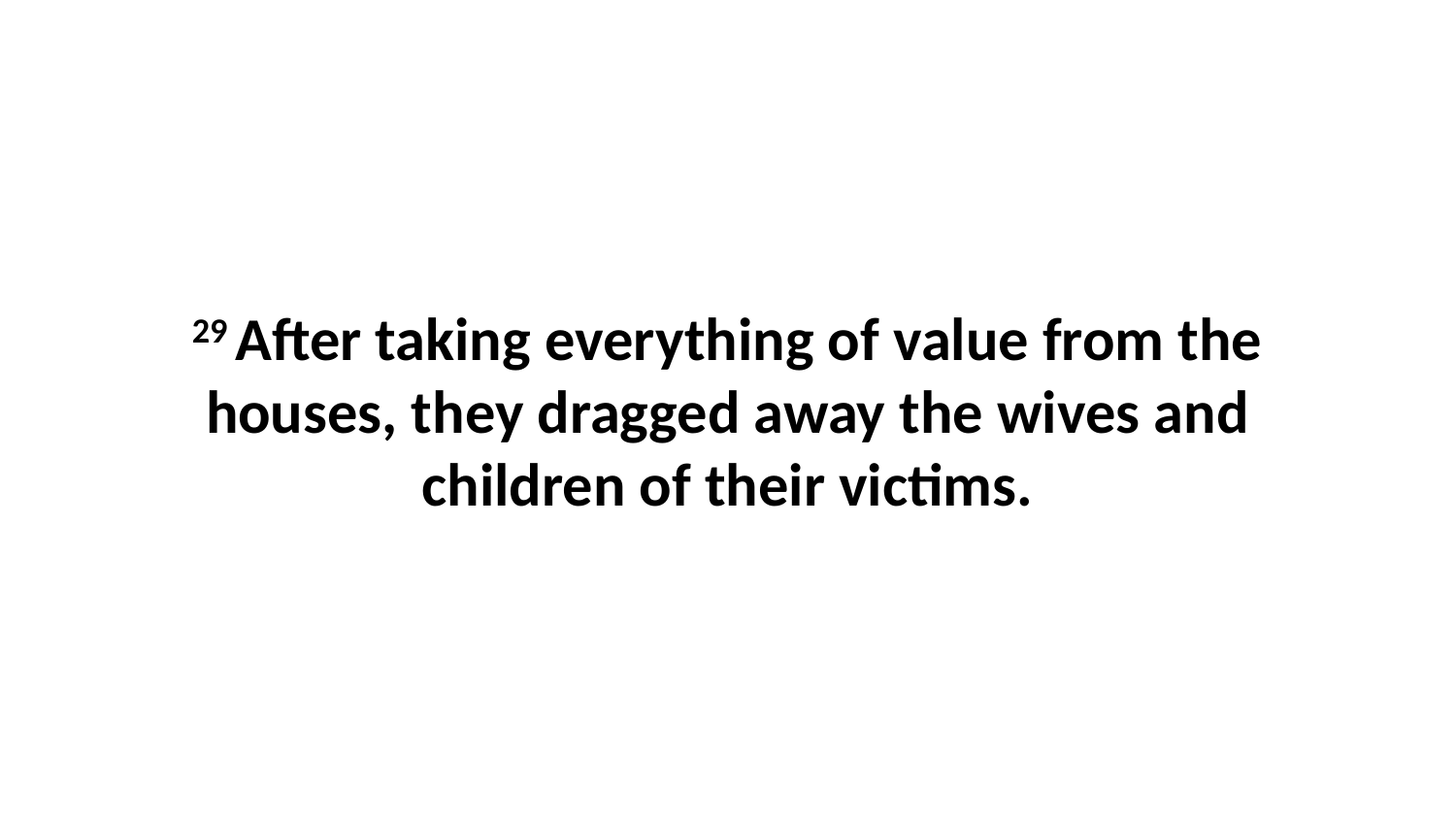

29 After taking everything of value from the houses, they dragged away the wives and children of their victims.